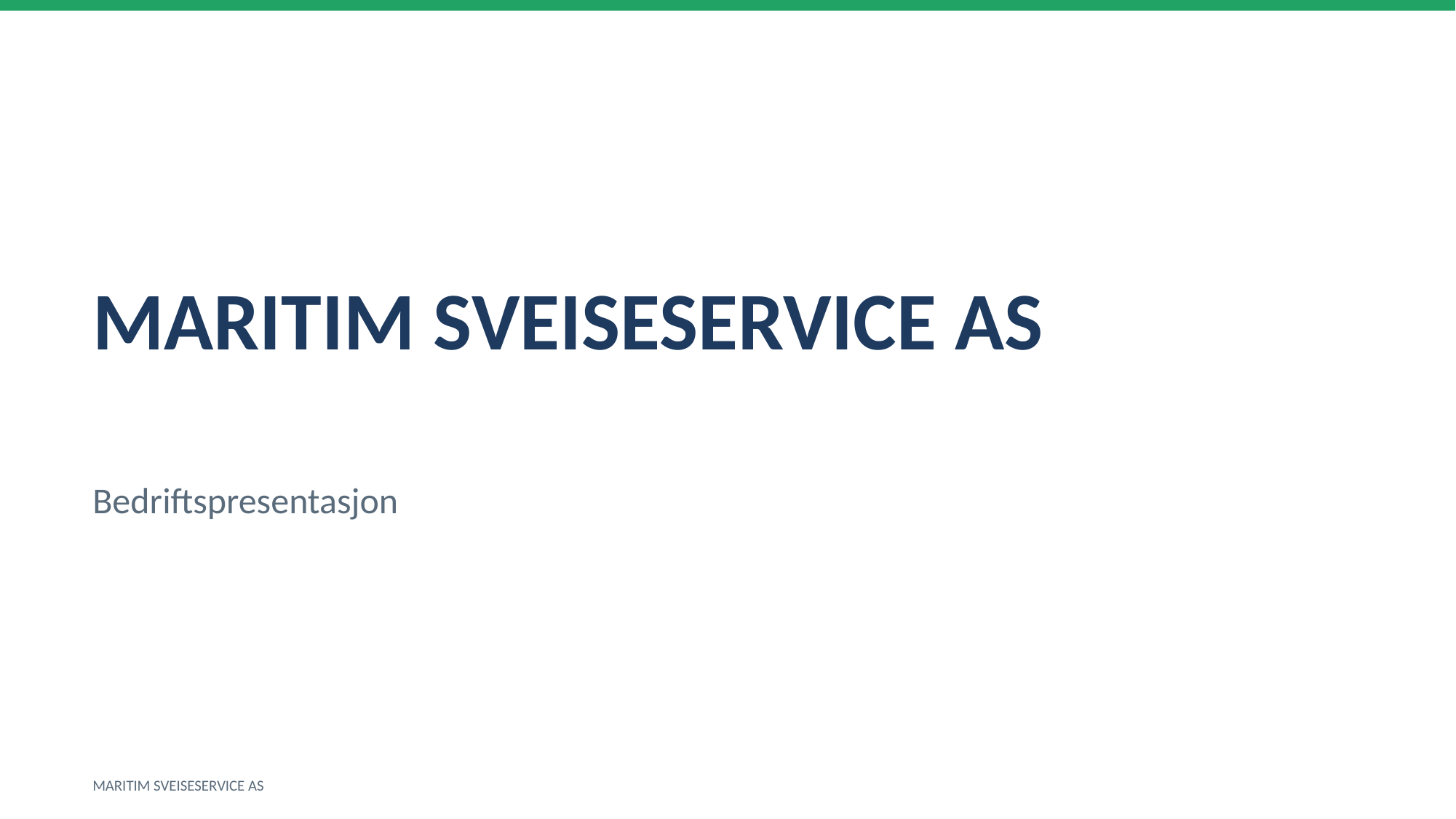

MARITIM SVEISESERVICE AS
Bedriftspresentasjon
MARITIM SVEISESERVICE AS